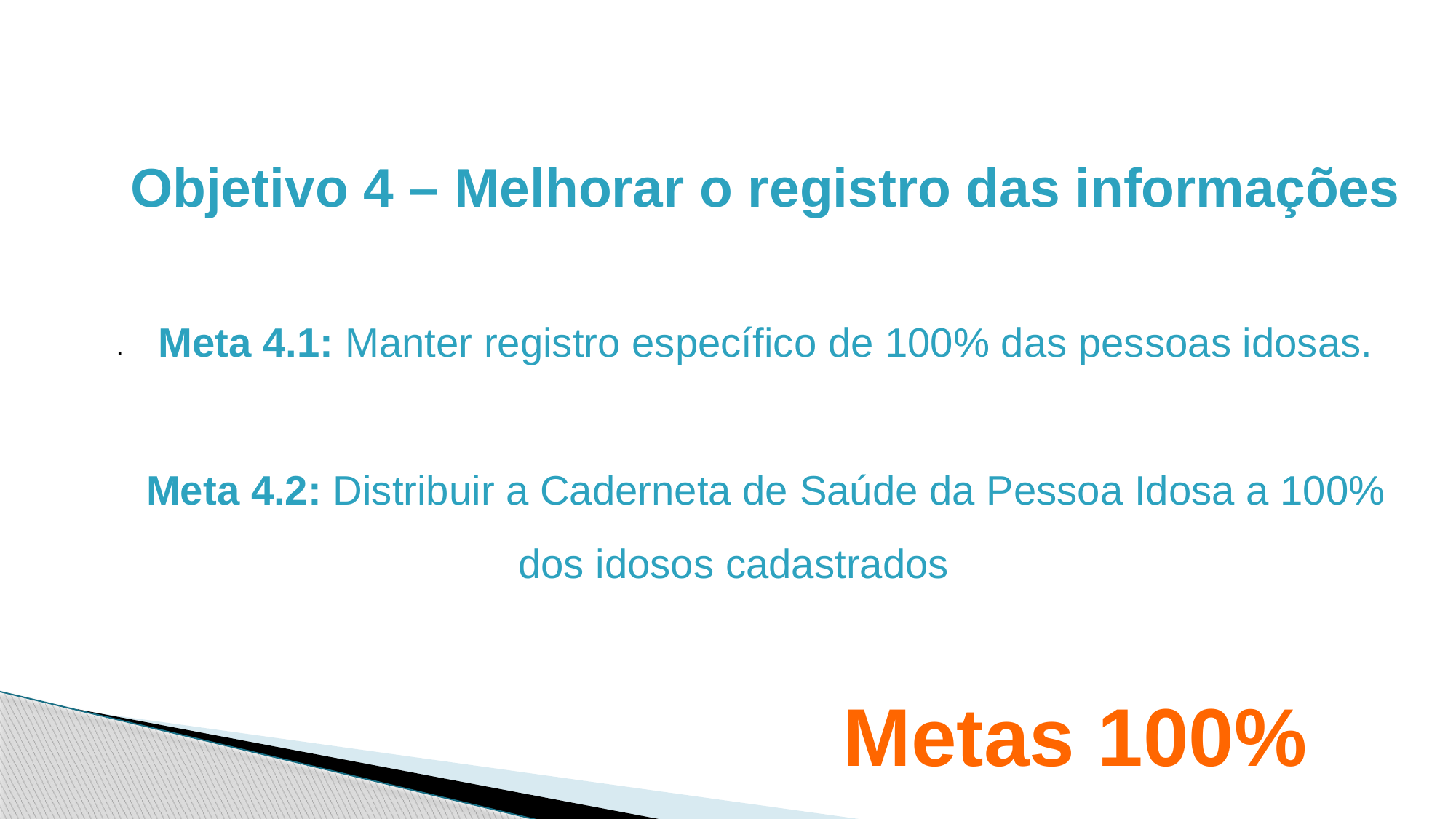

Objetivo 4 – Melhorar o registro das informações

Meta 4.1: Manter registro específico de 100% das pessoas idosas.

Meta 4.2: Distribuir a Caderneta de Saúde da Pessoa Idosa a 100% dos idosos cadastrados
.
Metas 100%